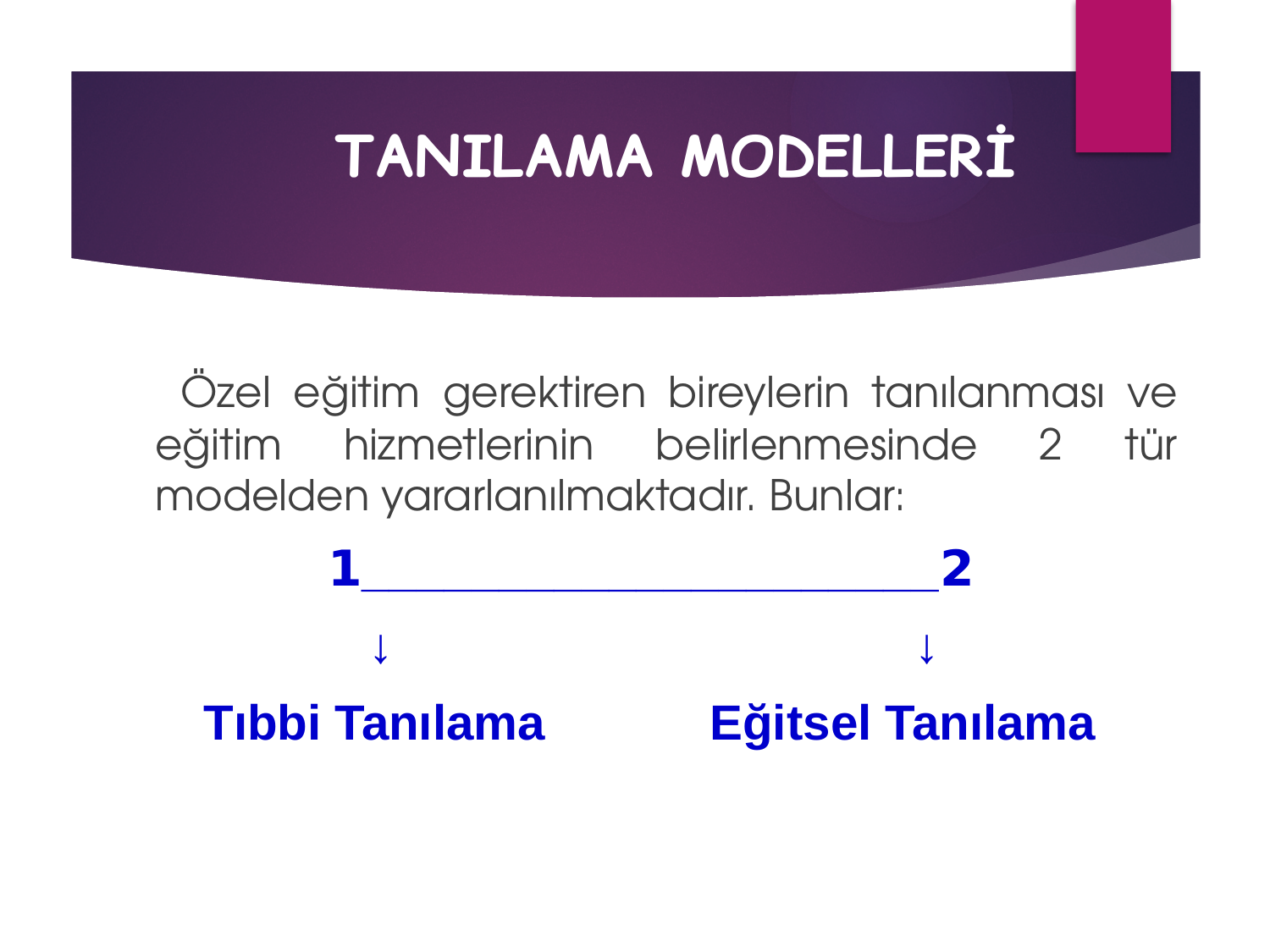

# TANILAMA MODELLERİ

   Özel eğitim gerektiren bireylerin tanılanması ve eğitim hizmetlerinin belirlenmesinde 2 tür modelden yararlanılmaktadır. Bunlar:
                1_____________________2
                   ↓                                      ↓
       Tıbbi Tanılama            Eğitsel Tanılama